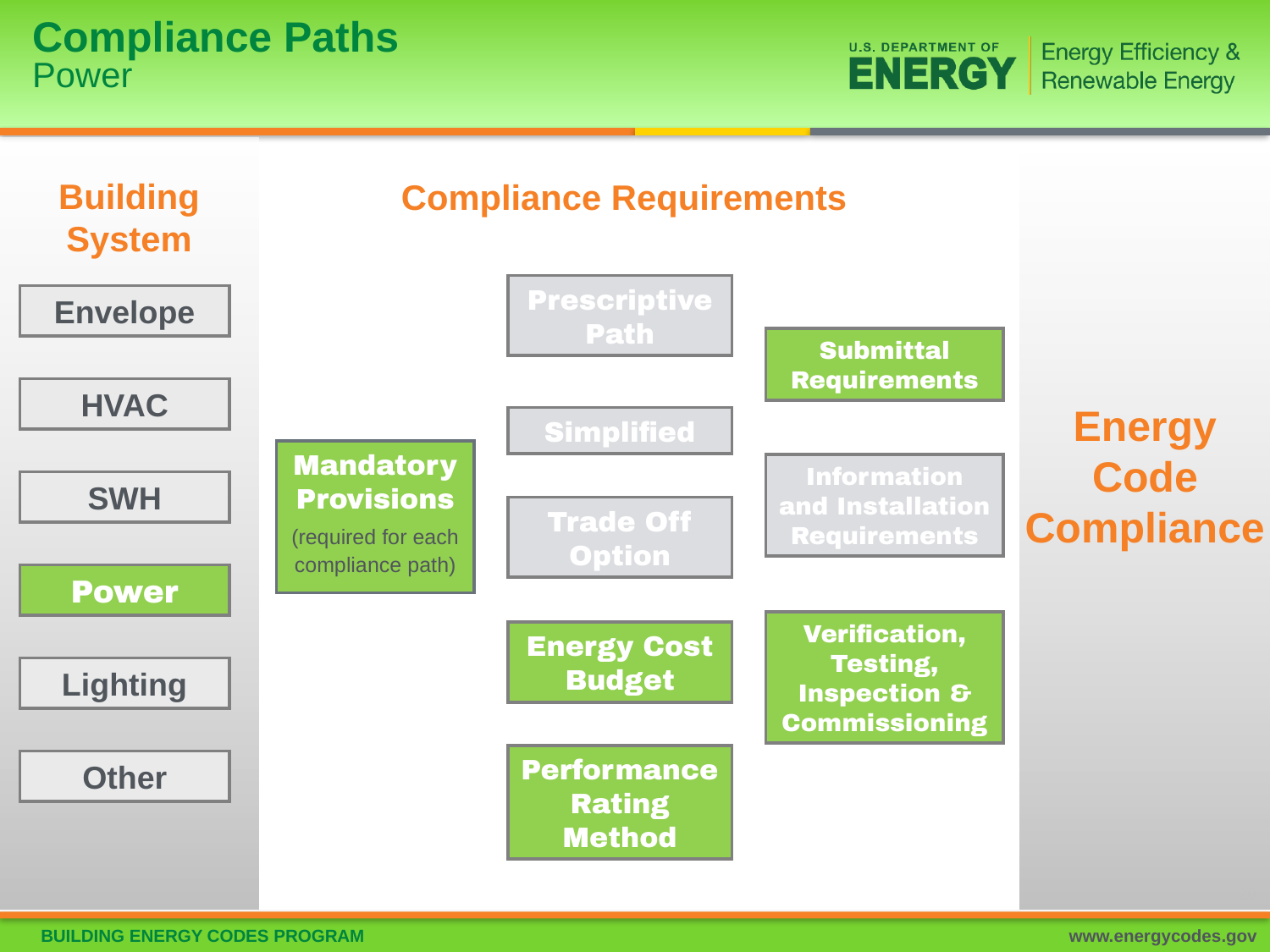

Compliance Paths
Power

Building System
Compliance Requirements
Prescriptive Path
Envelope
Submittal Requirements
HVAC
Energy Code Compliance
Simplified
Mandatory
Provisions
(required for each compliance path)
Information and Installation Requirements
SWH
Trade Off Option
Power
Verification, Testing, Inspection & Commissioning
Energy Cost Budget
Lighting

Performance Rating Method
Other